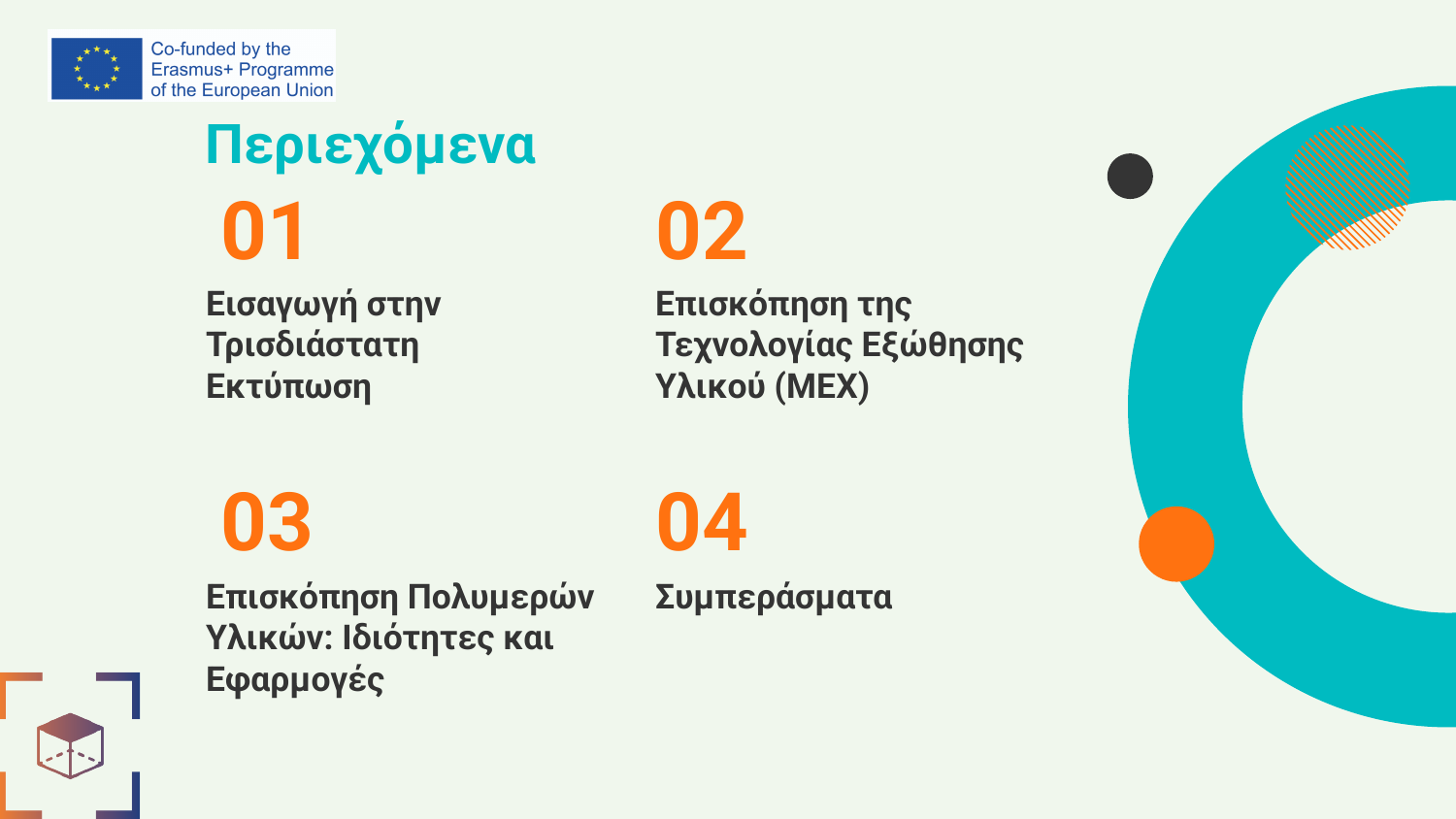

# Περιεχόμενα
01
02
Εισαγωγή στην Τρισδιάστατη Εκτύπωση
Επισκόπηση της Τεχνολογίας Εξώθησης Υλικού (MEX)
03
04
Επισκόπηση Πολυμερών Υλικών: Ιδιότητες και Εφαρμογές
Συμπεράσματα